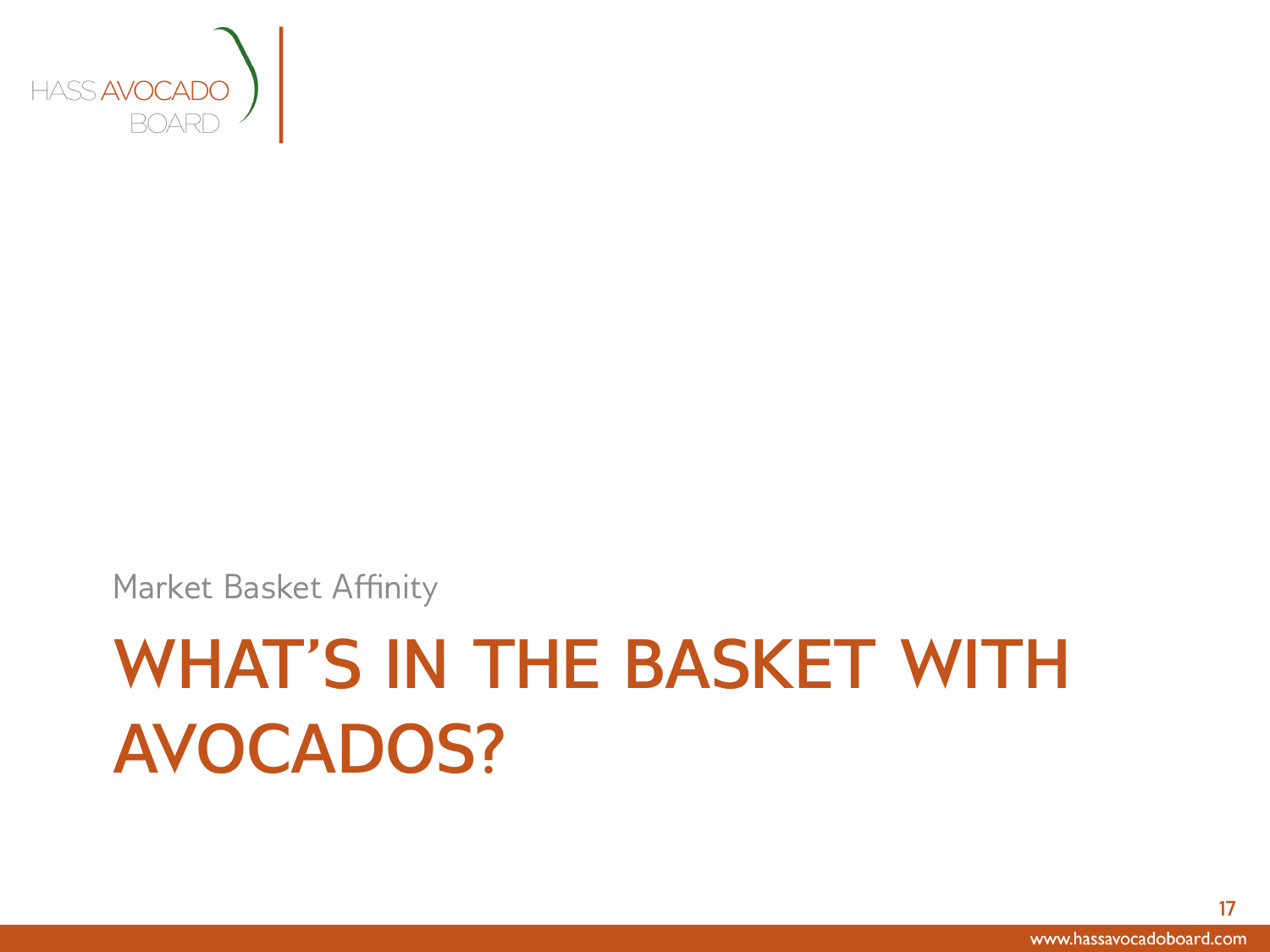

Market Basket Affinity
# What’s in the basket with avocados?
17